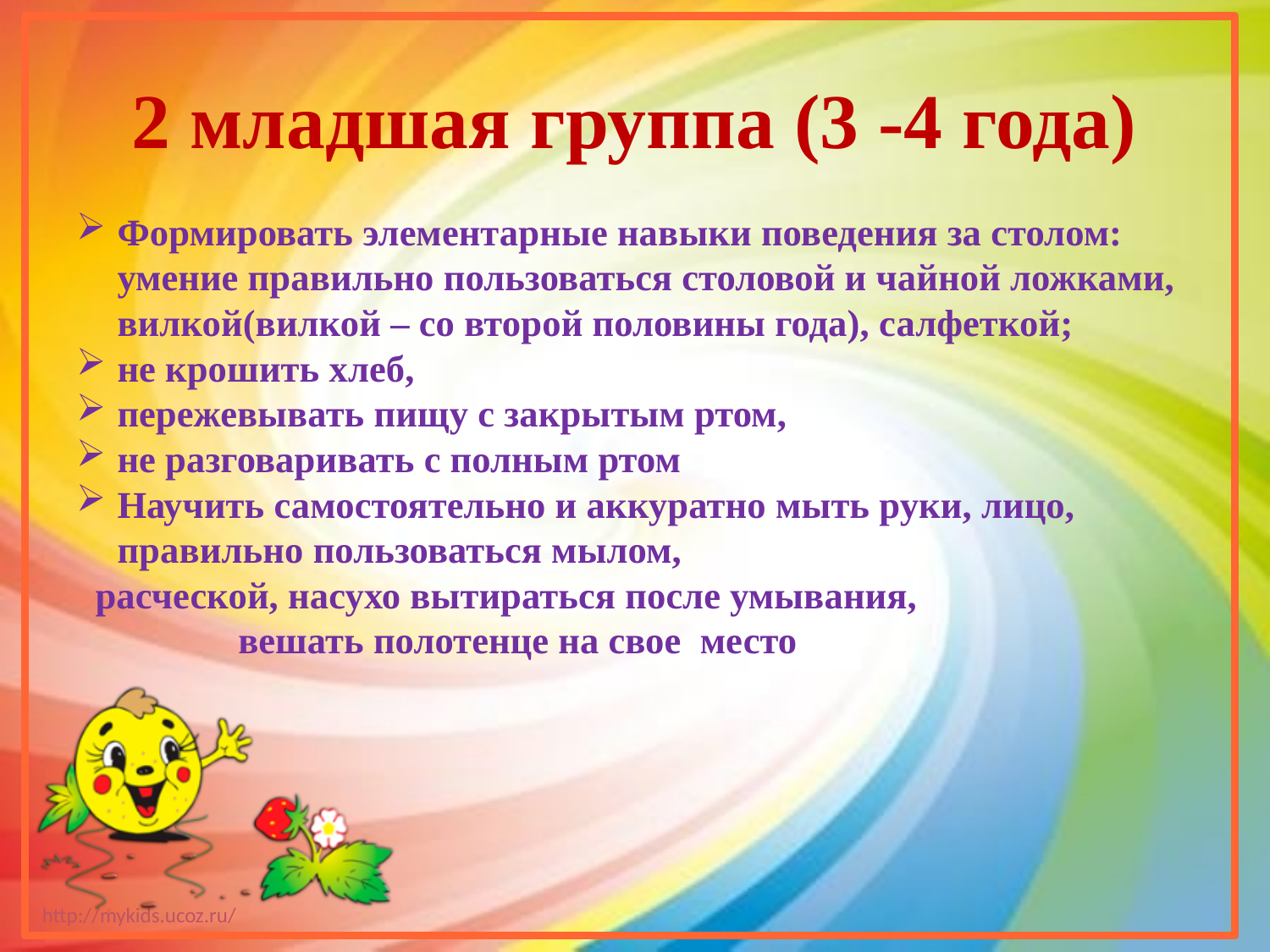

# 2 младшая группа (3 -4 года)

Формировать элементарные навыки поведения за столом: умение правильно пользоваться столовой и чайной ложками, вилкой(вилкой – со второй половины года), салфеткой;
не крошить хлеб,
пережевывать пищу с закрытым ртом,
не разговаривать с полным ртом
Научить самостоятельно и аккуратно мыть руки, лицо, правильно пользоваться мылом,
  расческой, насухо вытираться после умывания,
                 вешать полотенце на свое  место